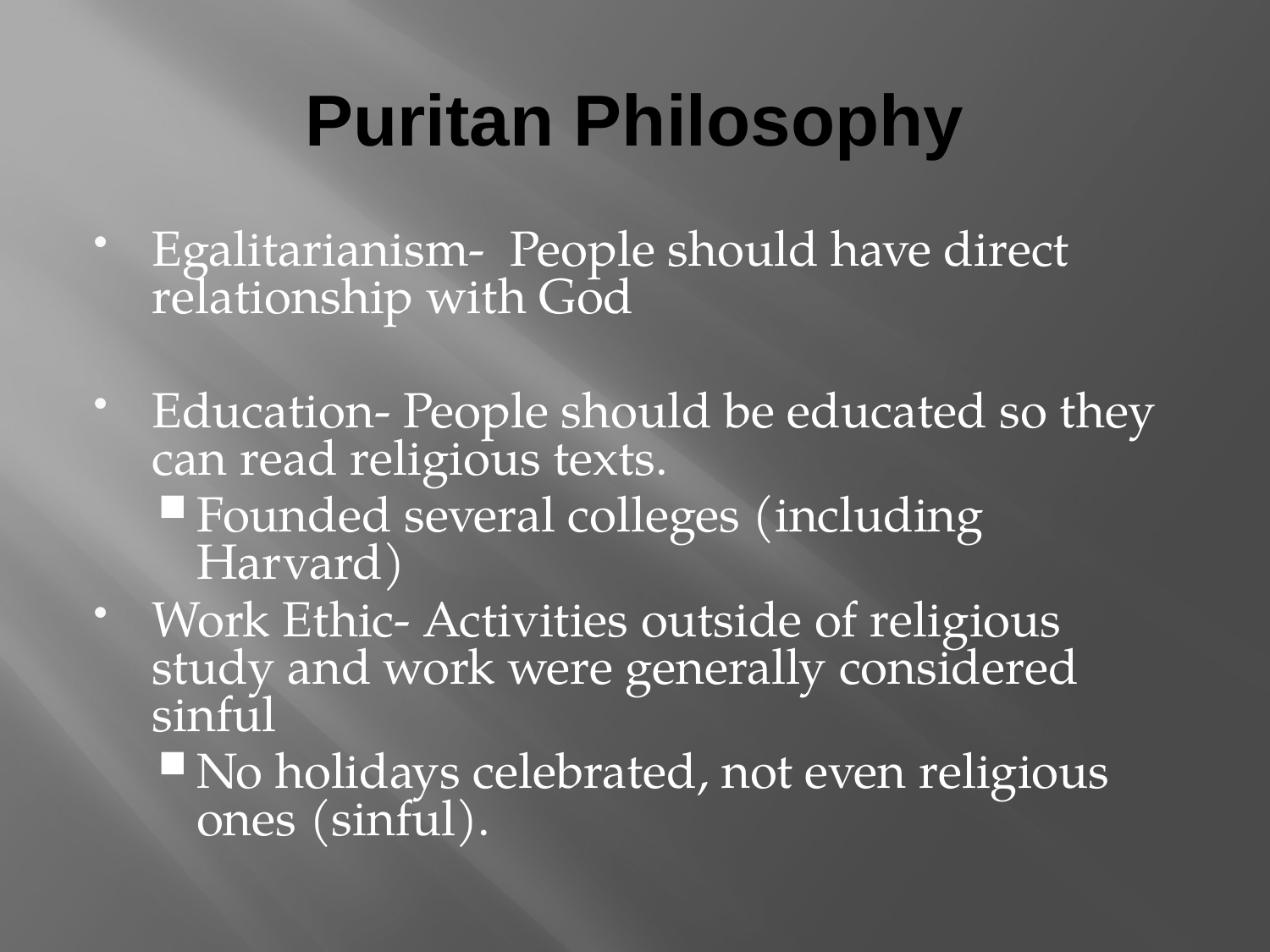

# Puritan Philosophy
Egalitarianism-  People should have direct relationship with God

Education- People should be educated so they can read religious texts.
Founded several colleges (including Harvard)
Work Ethic- Activities outside of religious study and work were generally considered sinful
No holidays celebrated, not even religious ones (sinful).